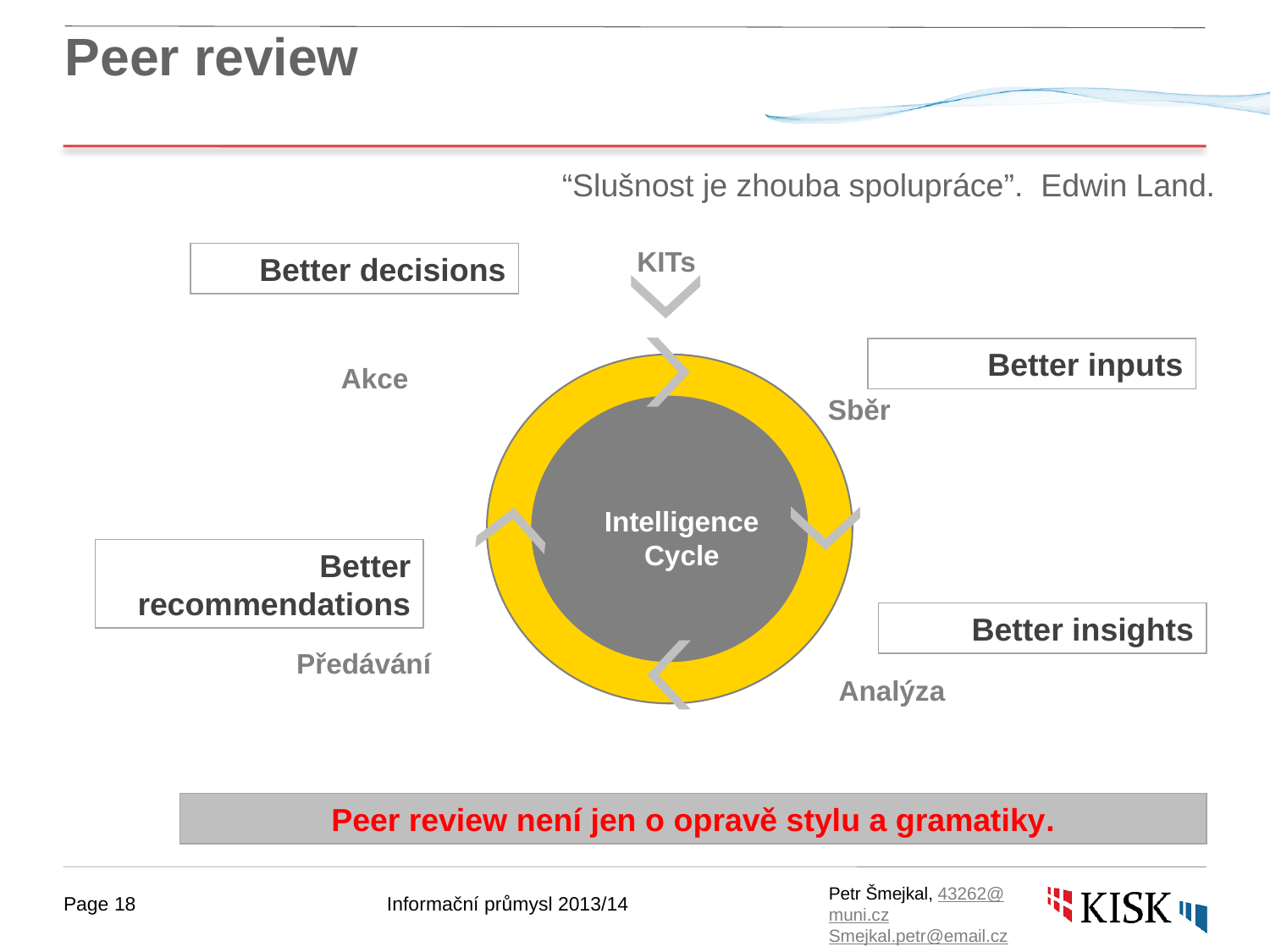

# Peer review
“Slušnost je zhouba spolupráce”.  Edwin Land.
KITs
Better decisions

Better inputs
Akce

Sběr

Intelligence Cycle
Better recommendations
Better insights
Předávání

Analýza
Peer review není jen o opravě stylu a gramatiky.